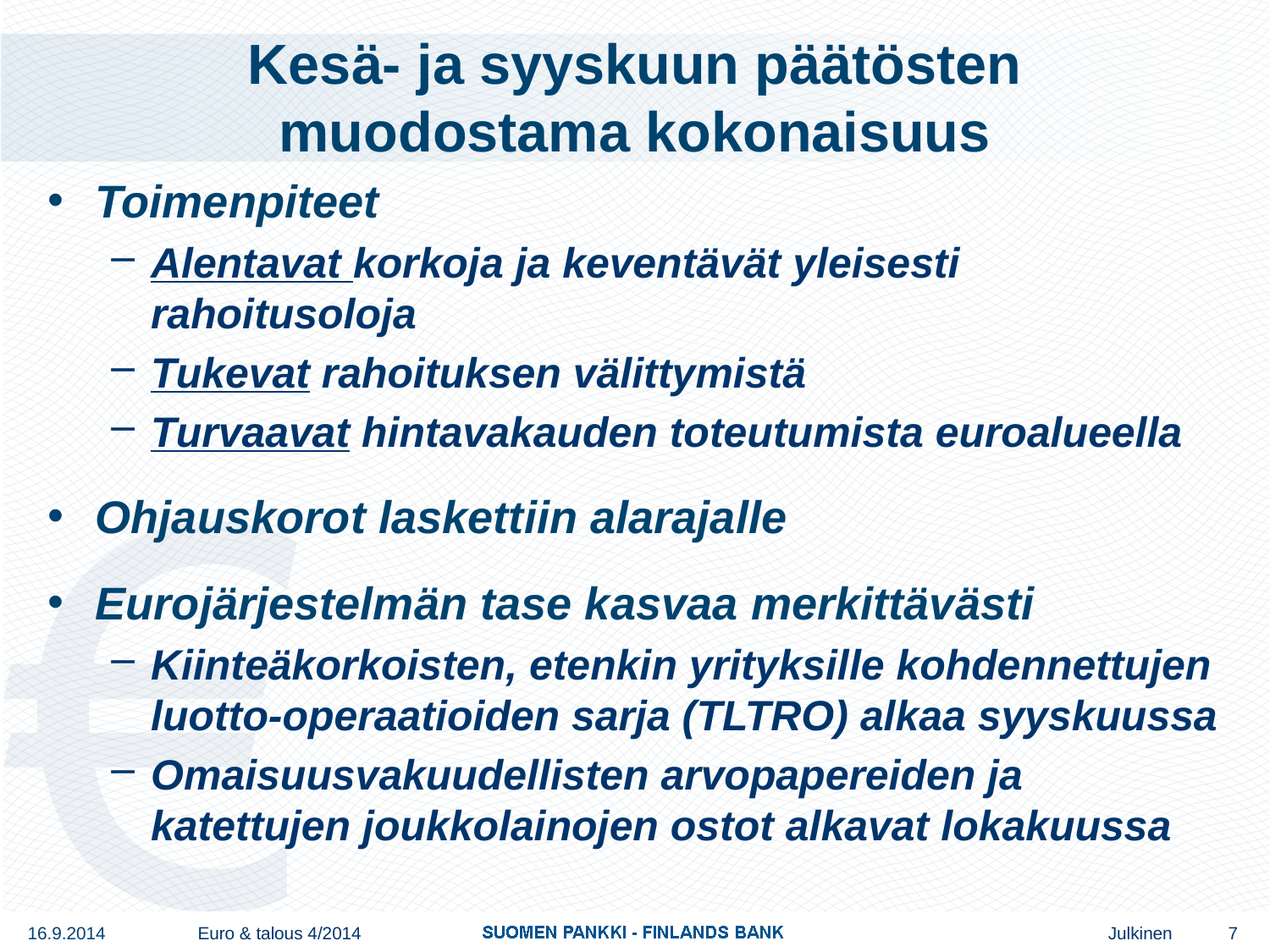

# Kesä- ja syyskuun päätösten muodostama kokonaisuus
Toimenpiteet
Alentavat korkoja ja keventävät yleisesti rahoitusoloja
Tukevat rahoituksen välittymistä
Turvaavat hintavakauden toteutumista euroalueella
Ohjauskorot laskettiin alarajalle
Eurojärjestelmän tase kasvaa merkittävästi
Kiinteäkorkoisten, etenkin yrityksille kohdennettujen luotto-operaatioiden sarja (TLTRO) alkaa syyskuussa
Omaisuusvakuudellisten arvopapereiden ja katettujen joukkolainojen ostot alkavat lokakuussa

16.9.2014
Euro & talous 4/2014
7